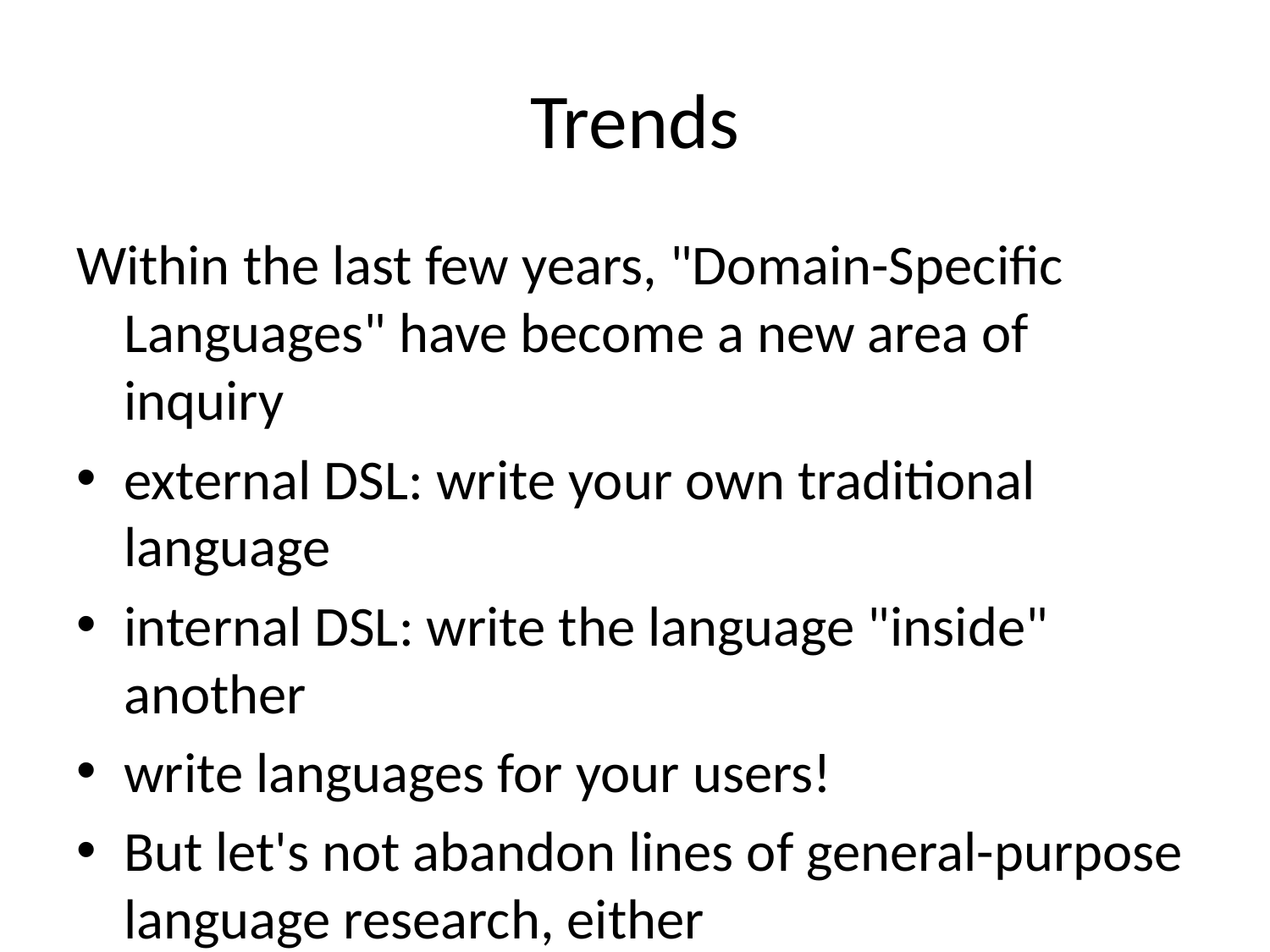

# Trends
Within the last few years, "Domain-Specific Languages" have become a new area of inquiry
external DSL: write your own traditional language
internal DSL: write the language "inside" another
write languages for your users!
But let's not abandon lines of general-purpose language research, either
the prevalence of virtual machines makes it approachable
write languages for your own programmers!